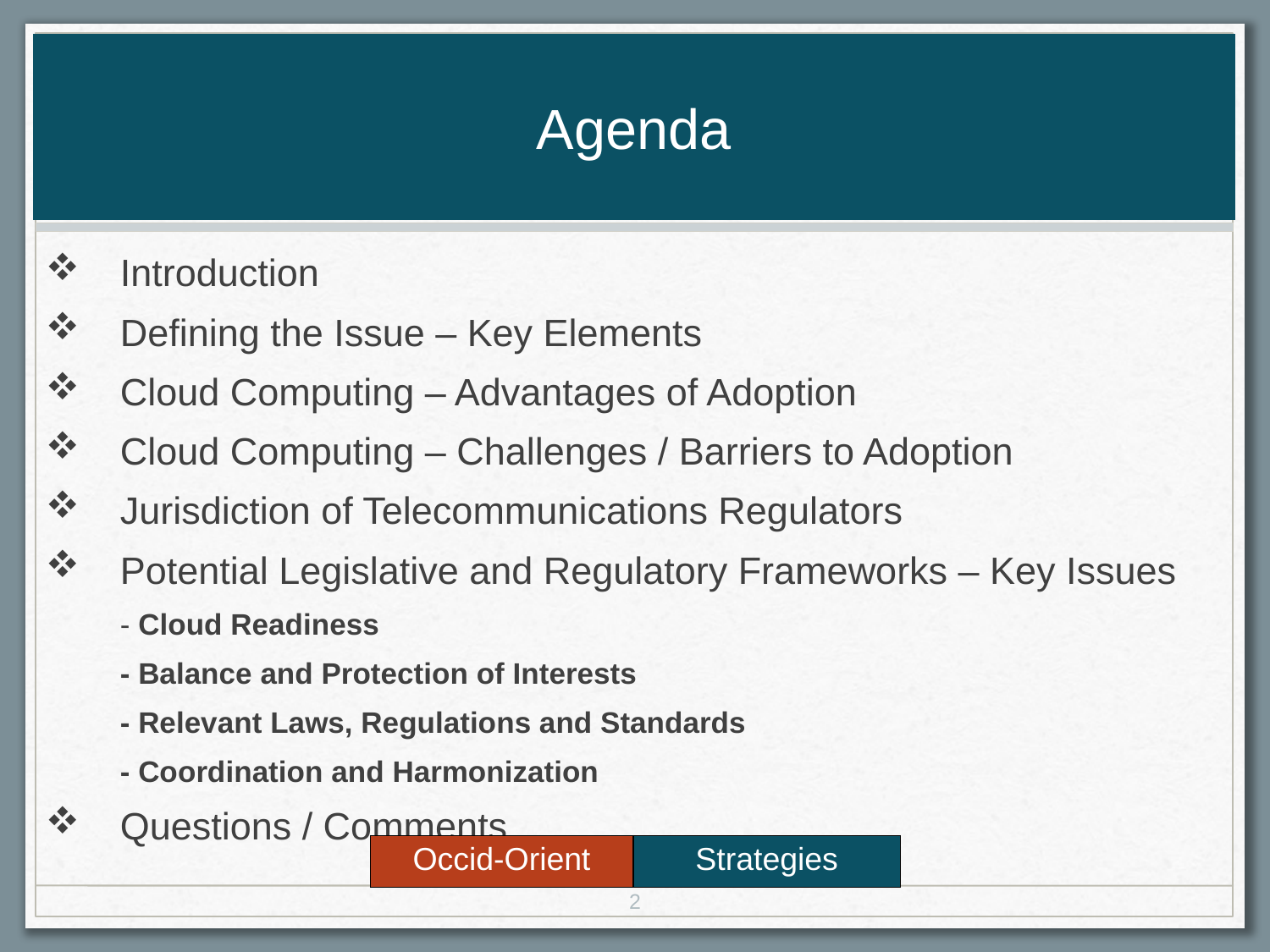

# Agenda
Introduction
Defining the Issue – Key Elements
Cloud Computing – Advantages of Adoption
Cloud Computing – Challenges / Barriers to Adoption
Jurisdiction of Telecommunications Regulators
Potential Legislative and Regulatory Frameworks – Key Issues
	- Cloud Readiness
	- Balance and Protection of Interests
	- Relevant Laws, Regulations and Standards
	- Coordination and Harmonization
Questions / Comments

| Occid-Orient | Strategies |
| --- | --- |
2